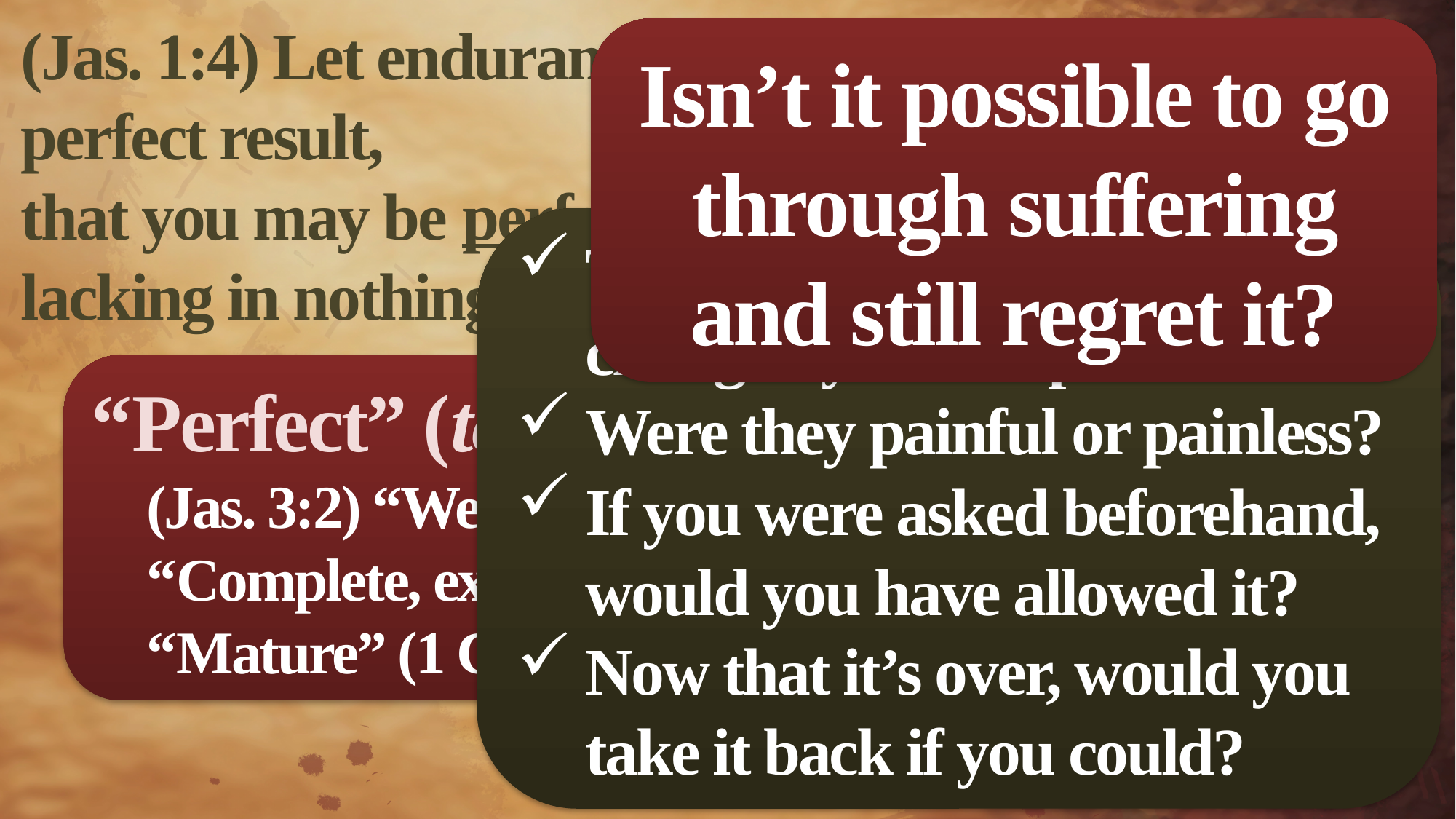

(Jas. 1:4) Let endurance have its perfect result,
that you may be perfect and complete, lacking in nothing.
Isn’t it possible to go through suffering and still regret it?
Think of events that deeply changed you as a person.
Were they painful or painless?
If you were asked beforehand, would you have allowed it?
Now that it’s over, would you take it back if you could?
“Perfect” (teleios)
(Jas. 3:2) “We all stumble in many ways.”
“Complete, expert, mature, full-grown” (BDAG).
“Mature” (1 Cor. 2:6; 14:20; Eph. 4:13; Heb. 5:14).